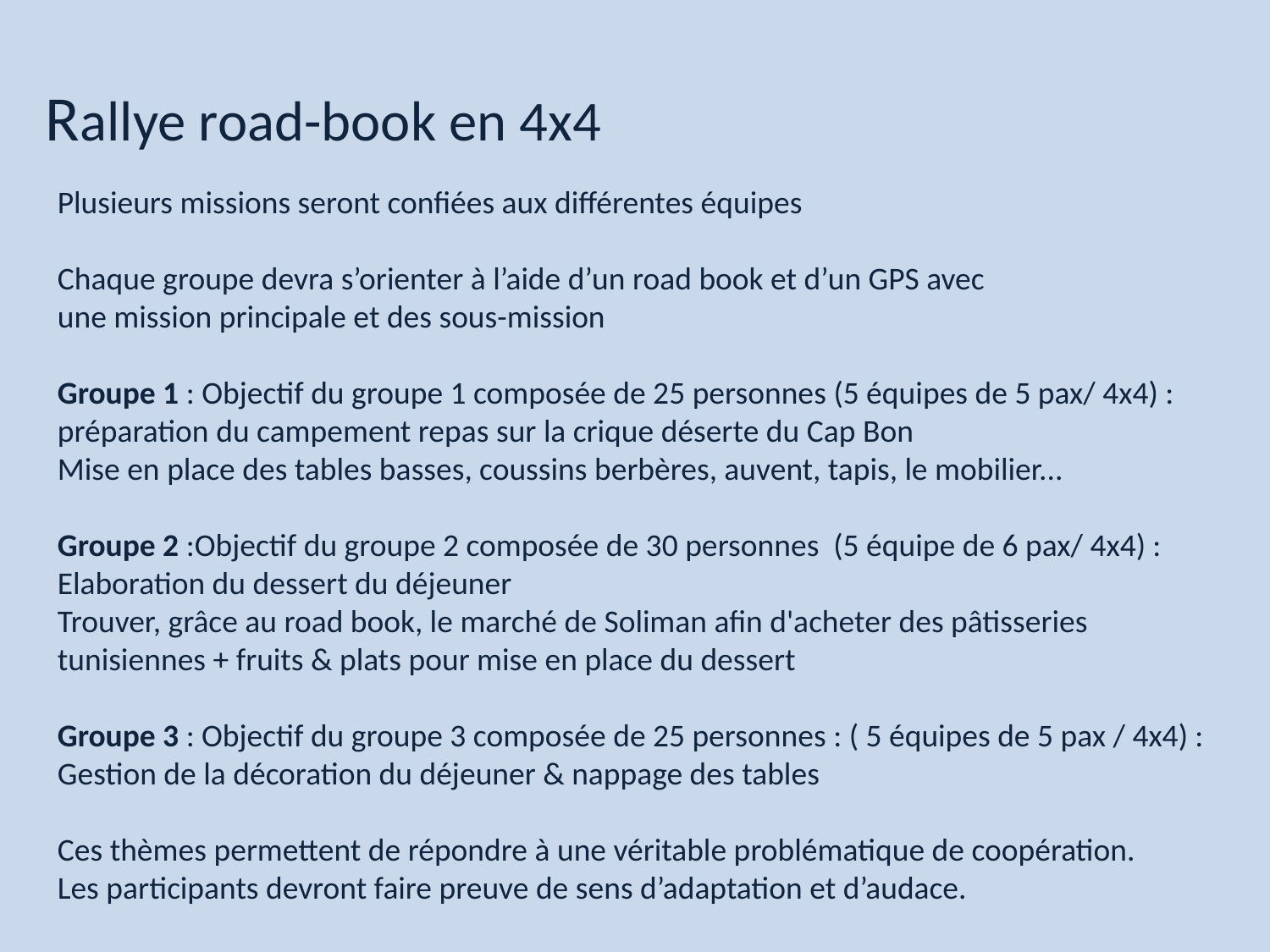

Rallye road-book en 4x4
Plusieurs missions seront confiées aux différentes équipes

Chaque groupe devra s’orienter à l’aide d’un road book et d’un GPS avec
une mission principale et des sous-mission

Groupe 1 : Objectif du groupe 1 composée de 25 personnes (5 équipes de 5 pax/ 4x4) : préparation du campement repas sur la crique déserte du Cap Bon
Mise en place des tables basses, coussins berbères, auvent, tapis, le mobilier...

Groupe 2 :Objectif du groupe 2 composée de 30 personnes  (5 équipe de 6 pax/ 4x4) : Elaboration du dessert du déjeuner
Trouver, grâce au road book, le marché de Soliman afin d'acheter des pâtisseries tunisiennes + fruits & plats pour mise en place du dessert

Groupe 3 : Objectif du groupe 3 composée de 25 personnes : ( 5 équipes de 5 pax / 4x4) : Gestion de la décoration du déjeuner & nappage des tables

Ces thèmes permettent de répondre à une véritable problématique de coopération.
Les participants devront faire preuve de sens d’adaptation et d’audace.